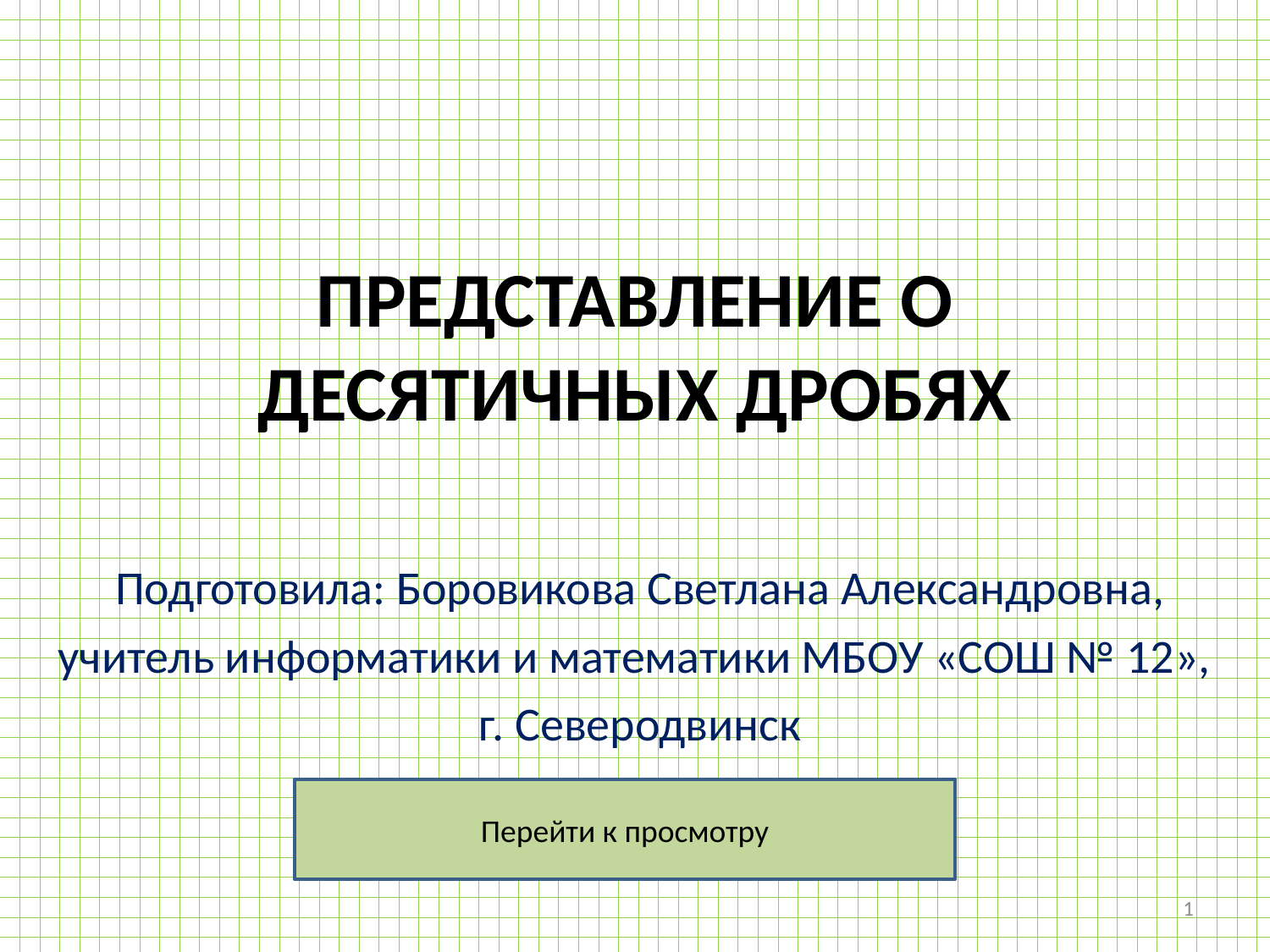

# ПРЕДСТАВЛЕНИЕ О ДЕСЯТИЧНЫХ ДРОБЯХ
Подготовила: Боровикова Светлана Александровна, учитель информатики и математики МБОУ «СОШ № 12»,
г. Северодвинск
Перейти к просмотру
1